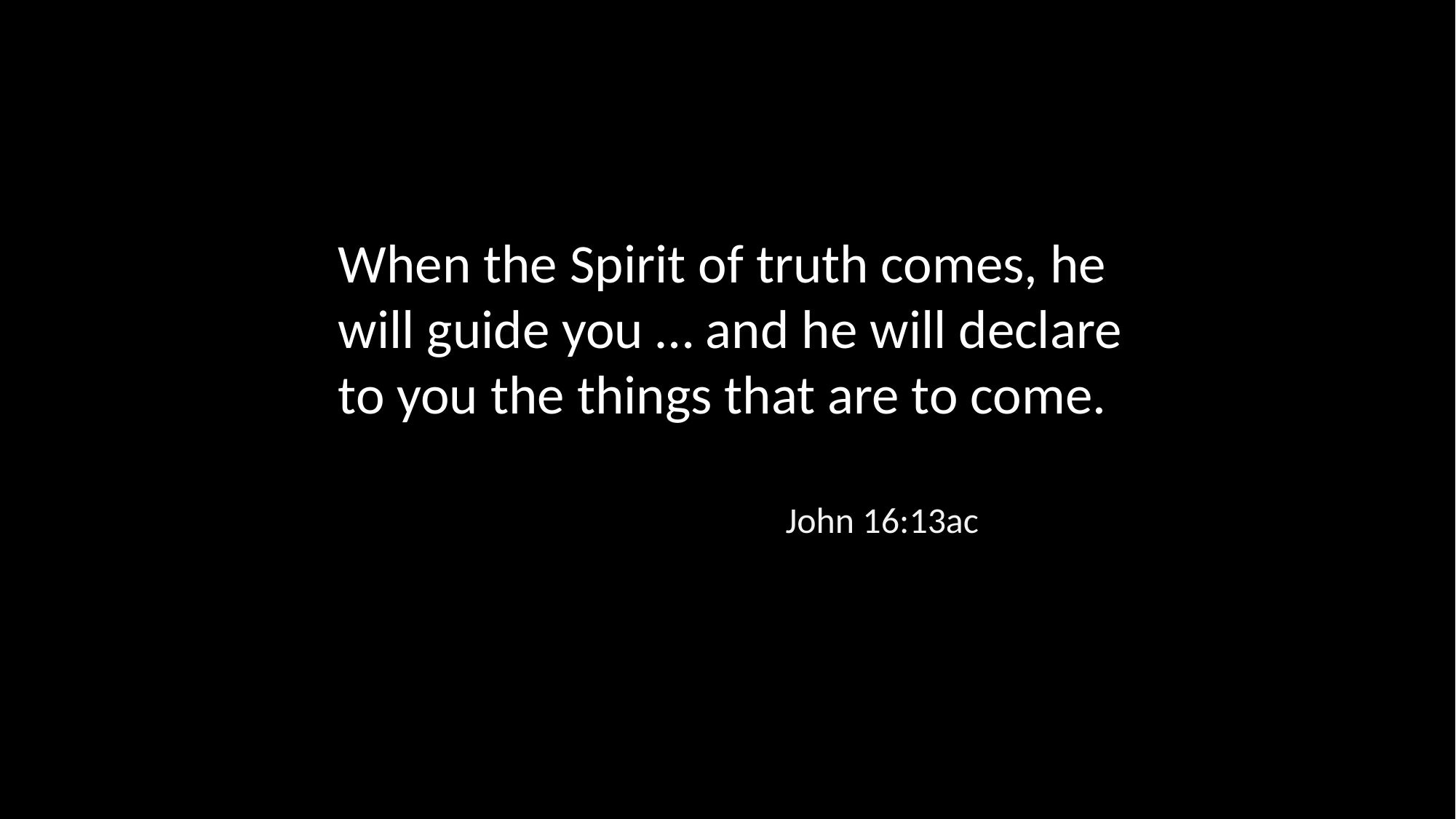

When the Spirit of truth comes, he will guide you … and he will declare to you the things that are to come.
John 16:13ac